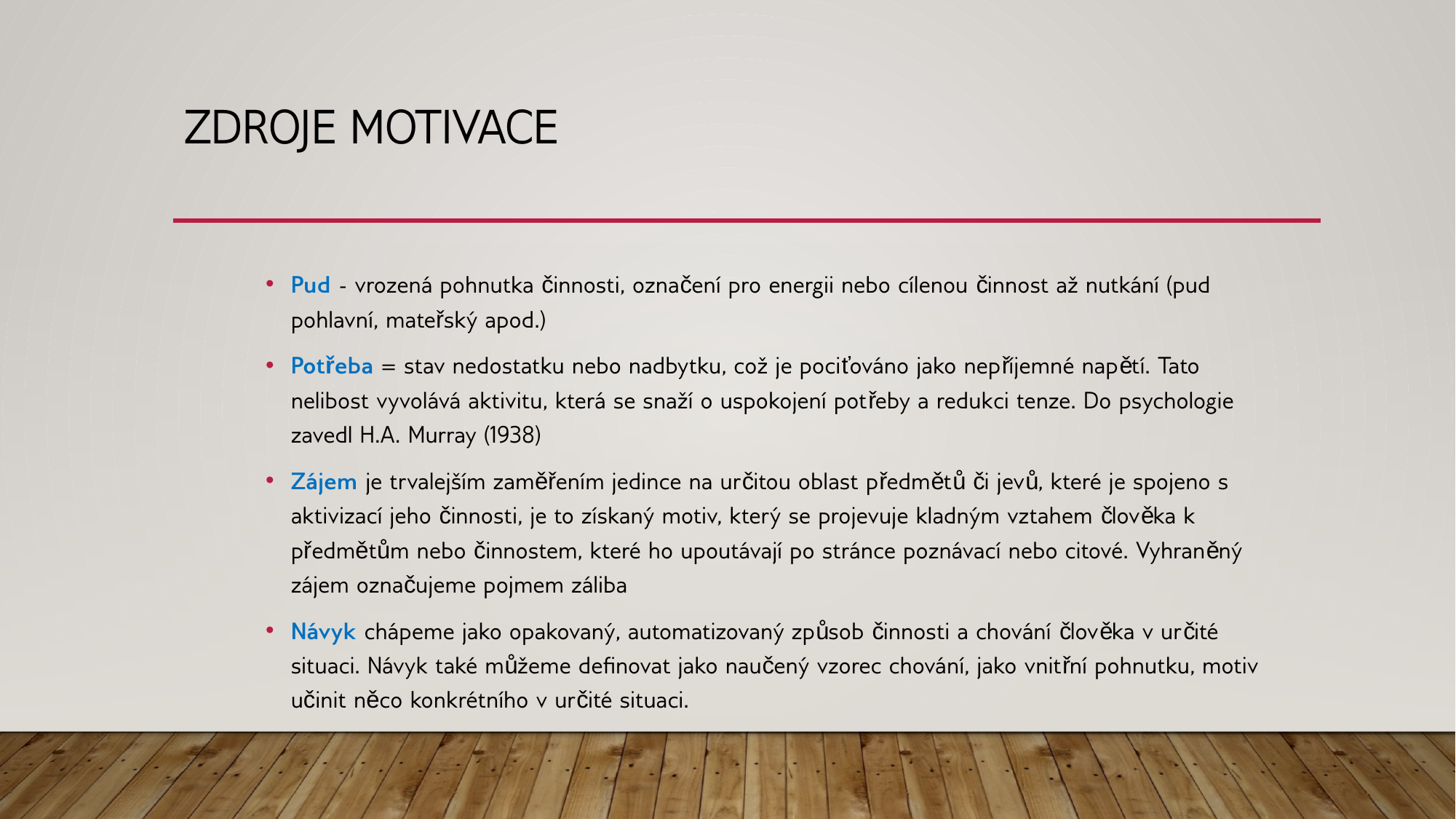

# Zdroje motivace
Pud - vrozená pohnutka činnosti, označení pro energii nebo cílenou činnost až nutkání (pud pohlavní, mateřský apod.)
Potřeba = stav nedostatku nebo nadbytku, což je pociťováno jako nepříjemné napětí. Tato nelibost vyvolává aktivitu, která se snaží o uspokojení potřeby a redukci tenze. Do psychologie zavedl H.A. Murray (1938)
Zájem je trvalejším zaměřením jedince na určitou oblast předmětů či jevů, které je spojeno s aktivizací jeho činnosti, je to získaný motiv, který se projevuje kladným vztahem člověka k předmětům nebo činnostem, které ho upoutávají po stránce poznávací nebo citové. Vyhraněný zájem označujeme pojmem záliba
Návyk chápeme jako opakovaný, automatizovaný způsob činnosti a chování člověka v určité situaci. Návyk také můžeme definovat jako naučený vzorec chování, jako vnitřní pohnutku, motiv učinit něco konkrétního v určité situaci.